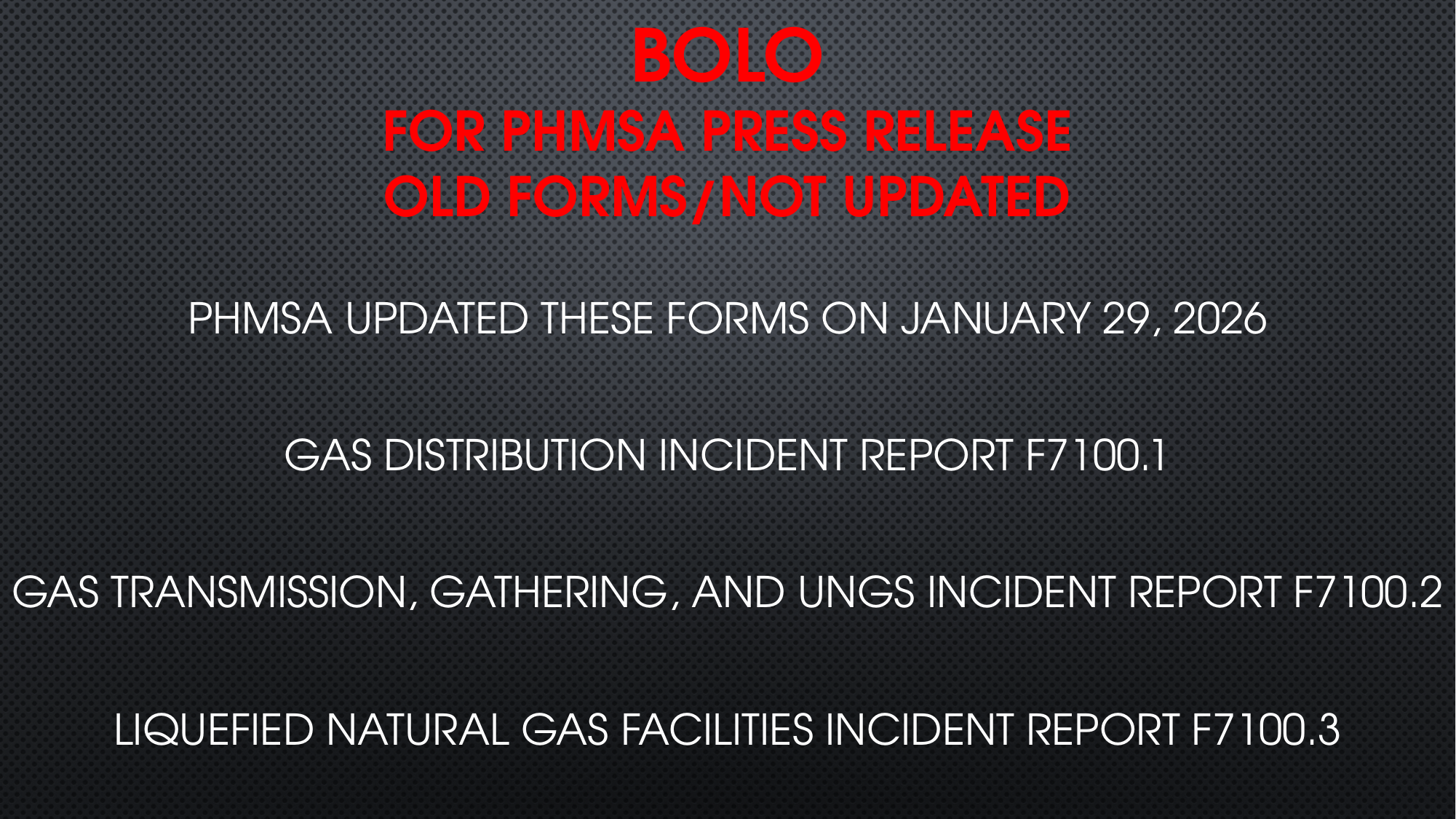

# BoLO For PHMSA Press release Old Forms/not updated
PHMSA updated these forms on January 29, 2026

Gas Distribution Incident Report F7100.1

Gas Transmission, Gathering, and UNGS Incident Report F7100.2

Liquefied Natural Gas Facilities Incident Report F7100.3